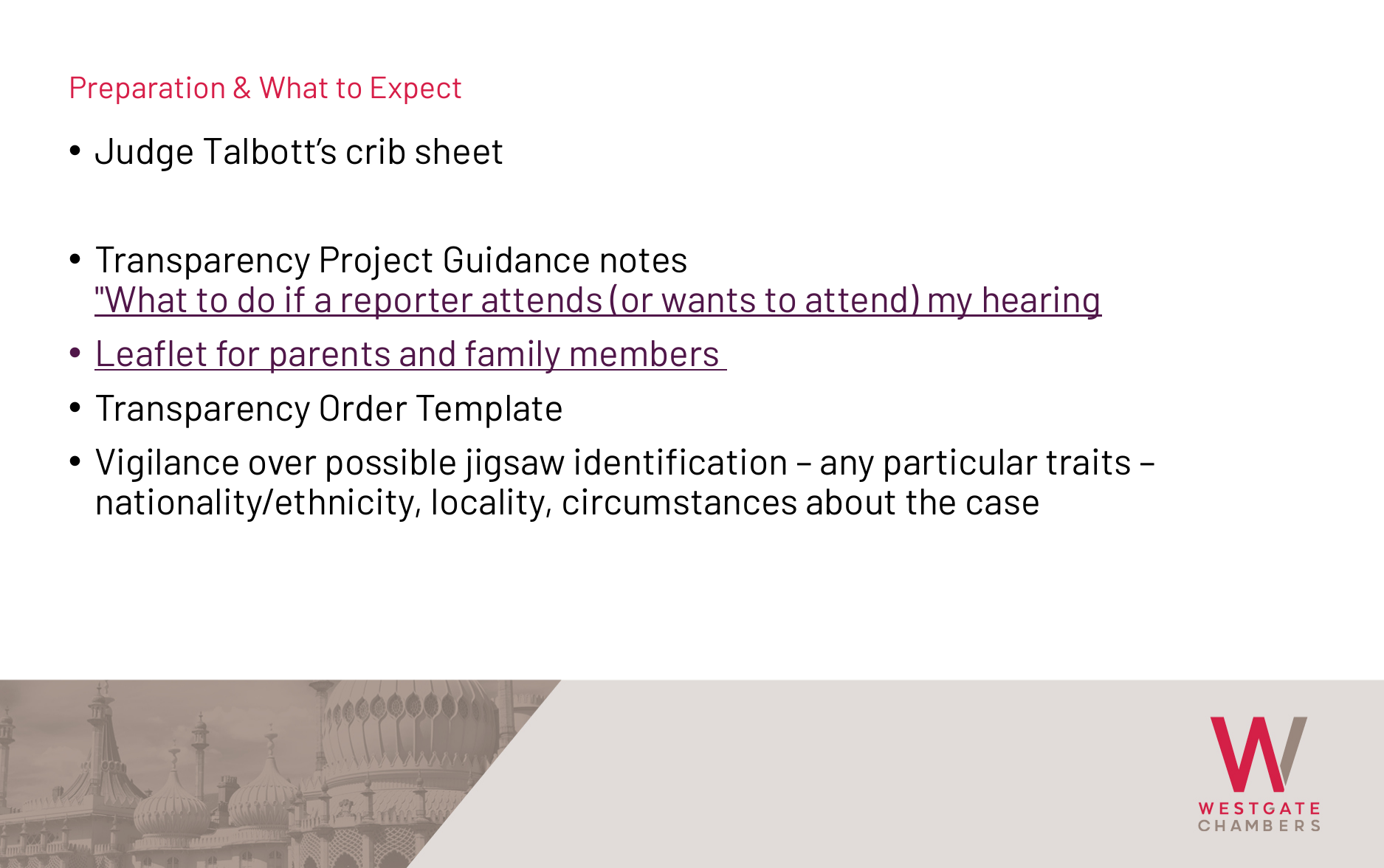

Preparation & What to Expect
Judge Talbott’s crib sheet

Transparency Project Guidance notes "What to do if a reporter attends (or wants to attend) my hearing
Leaflet for parents and family members
Transparency Order Template
Vigilance over possible jigsaw identification – any particular traits – nationality/ethnicity, locality, circumstances about the case